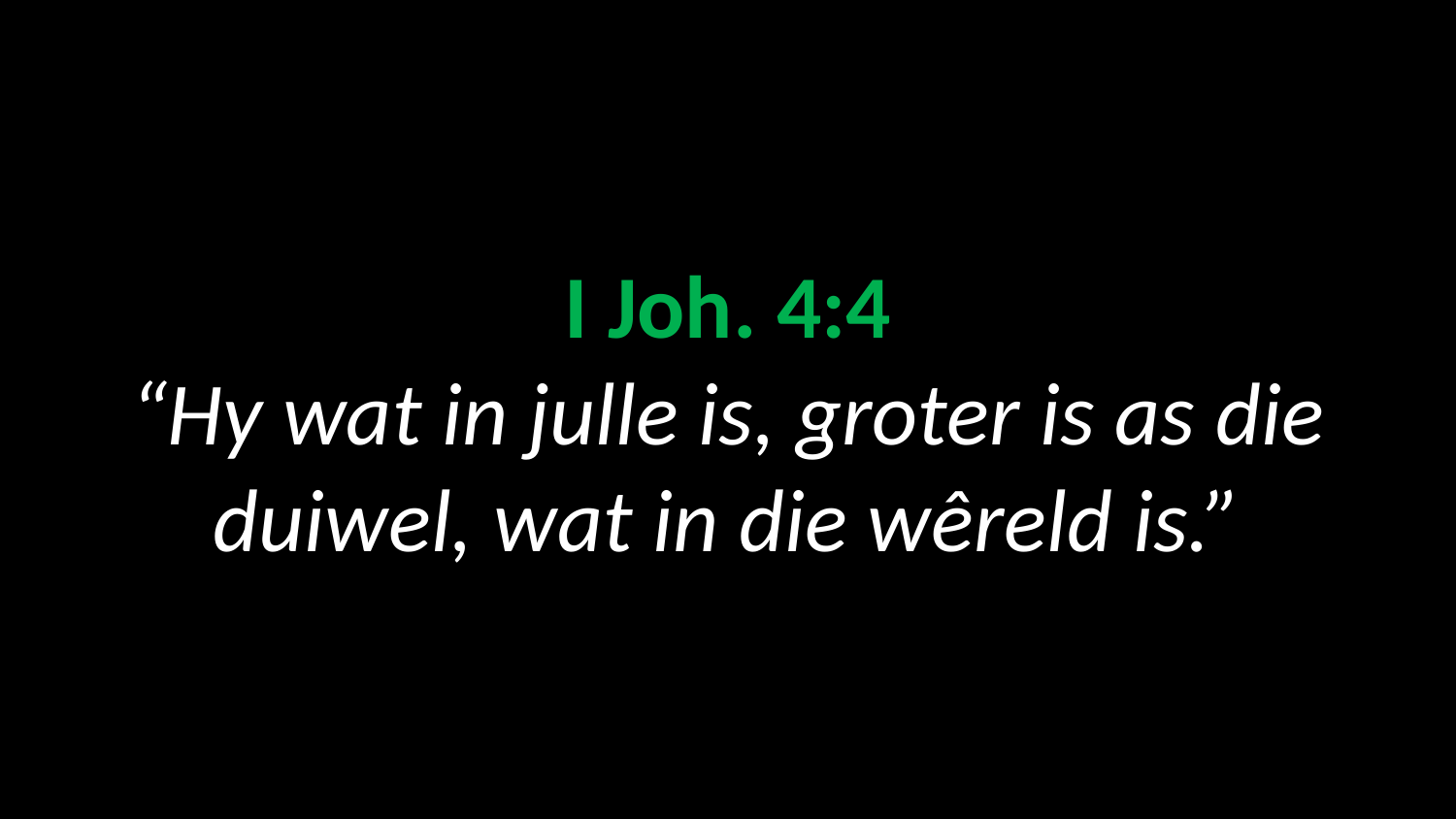

# I Joh. 4:4 “Hy wat in julle is, groter is as die duiwel, wat in die wêreld is.”